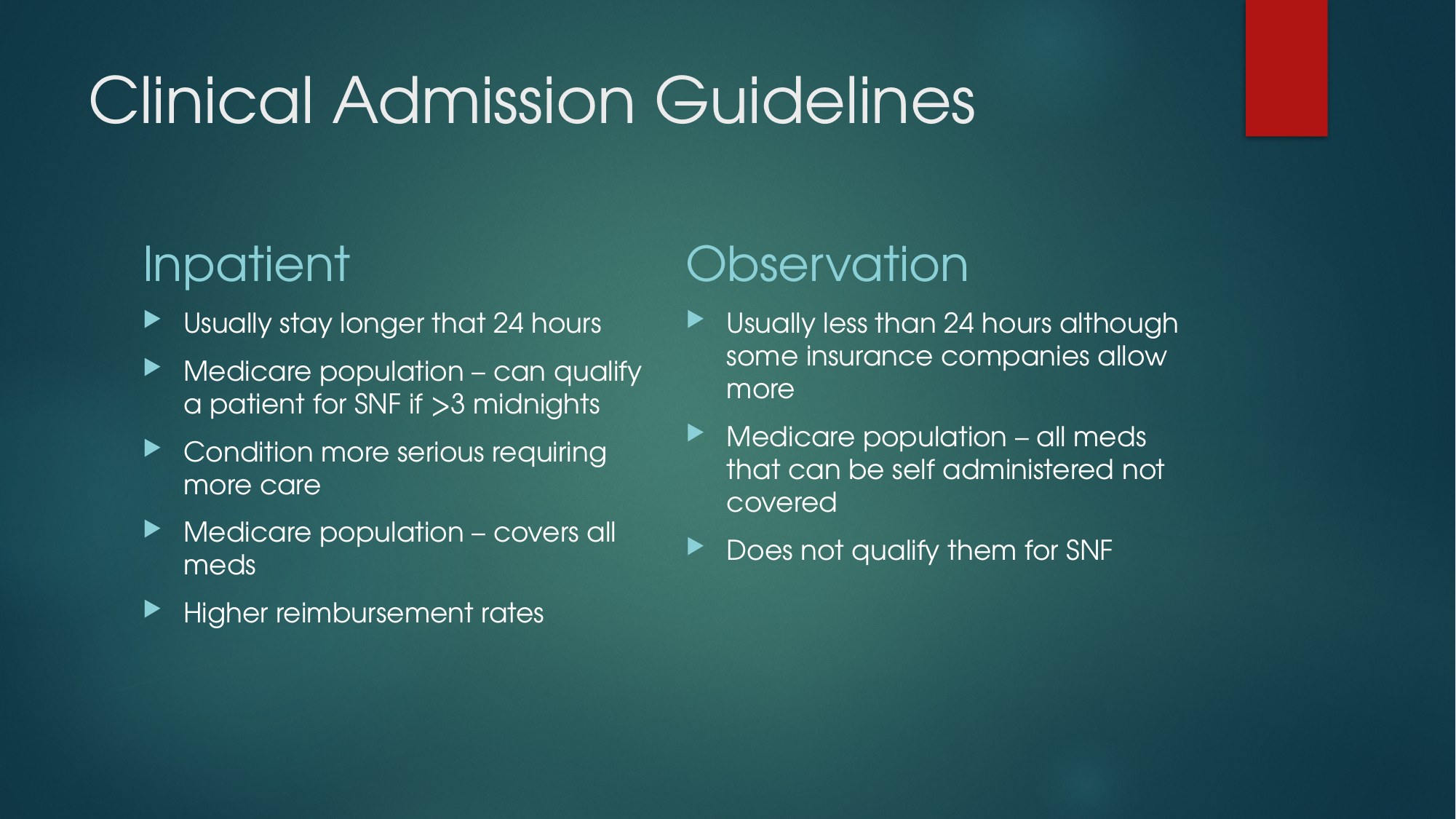

# Clinical Admission Guidelines
Inpatient
Observation
Usually stay longer that 24 hours
Medicare population – can qualify a patient for SNF if >3 midnights
Condition more serious requiring more care
Medicare population – covers all meds
Higher reimbursement rates
Usually less than 24 hours although some insurance companies allow more
Medicare population – all meds that can be self administered not covered
Does not qualify them for SNF